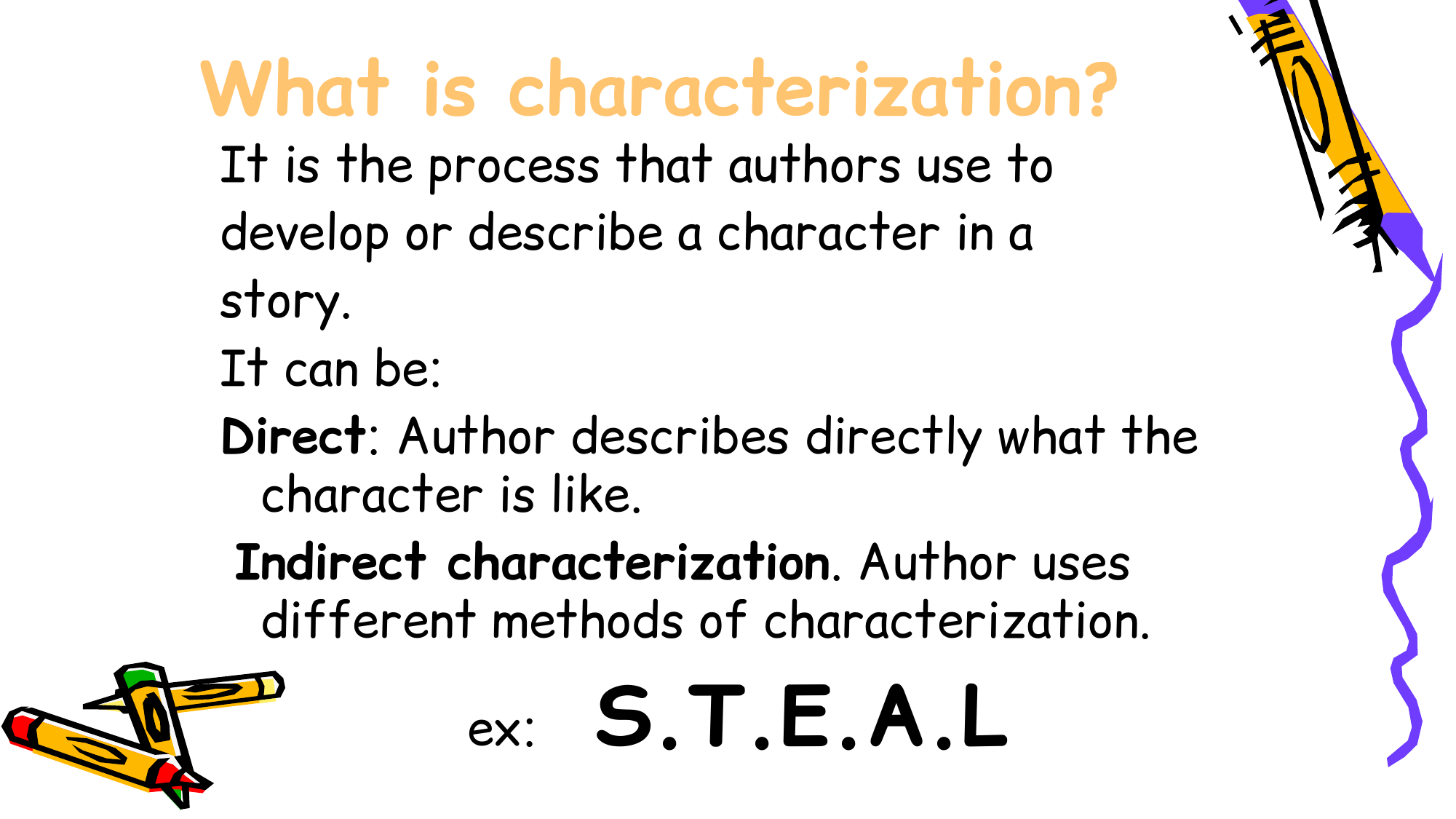

What is characterization?
It is the process that authors use to
develop or describe a character in a
story.
It can be:
Direct: Author describes directly what the character is like.
 Indirect characterization. Author uses different methods of characterization.
                 ex:    S.T.E.A.L